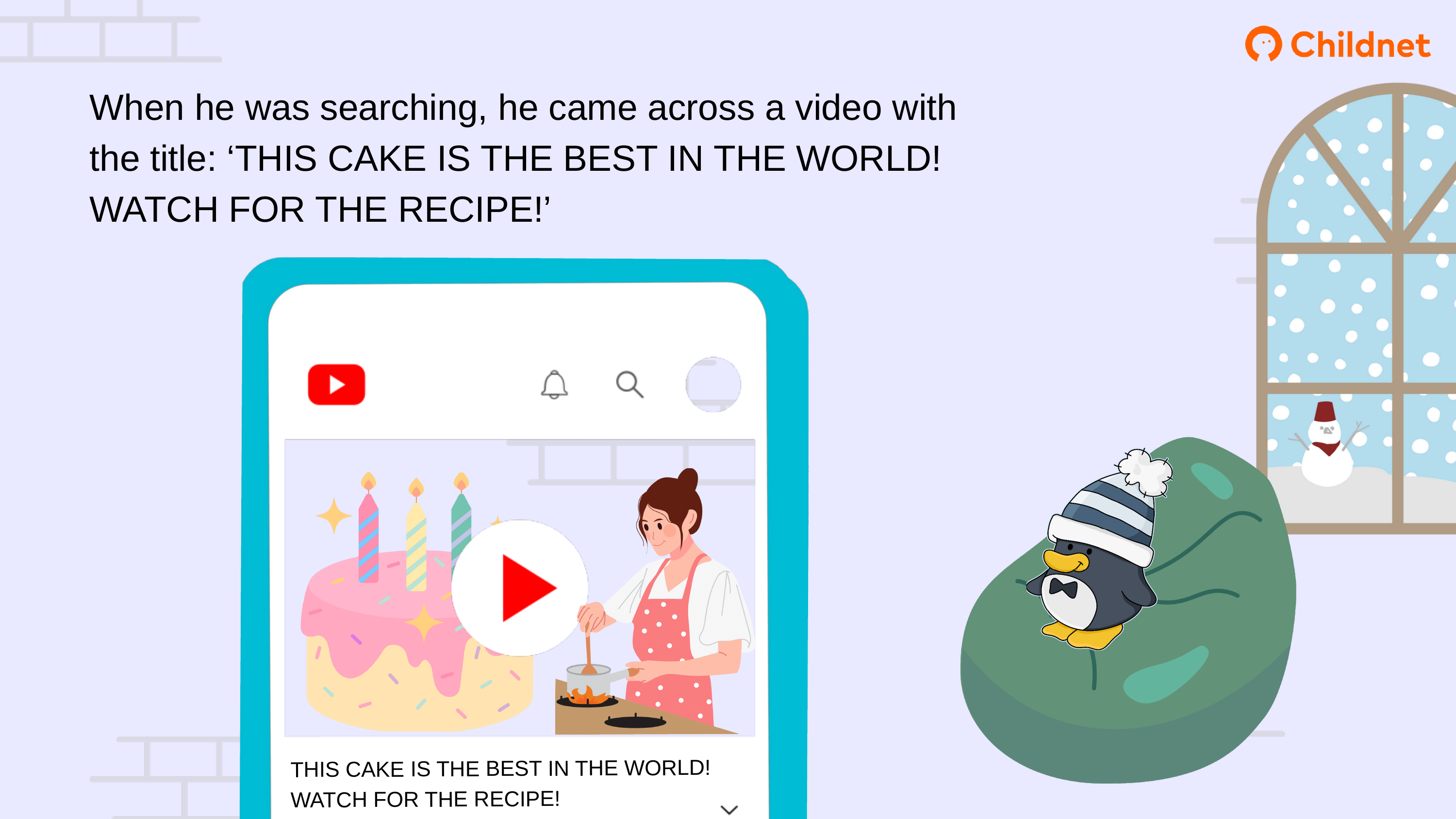

When he was searching, he came across a video with the title: ‘THIS CAKE IS THE BEST IN THE WORLD! WATCH FOR THE RECIPE!’

THIS CAKE IS THE BEST IN THE WORLD! WATCH FOR THE RECIPE!